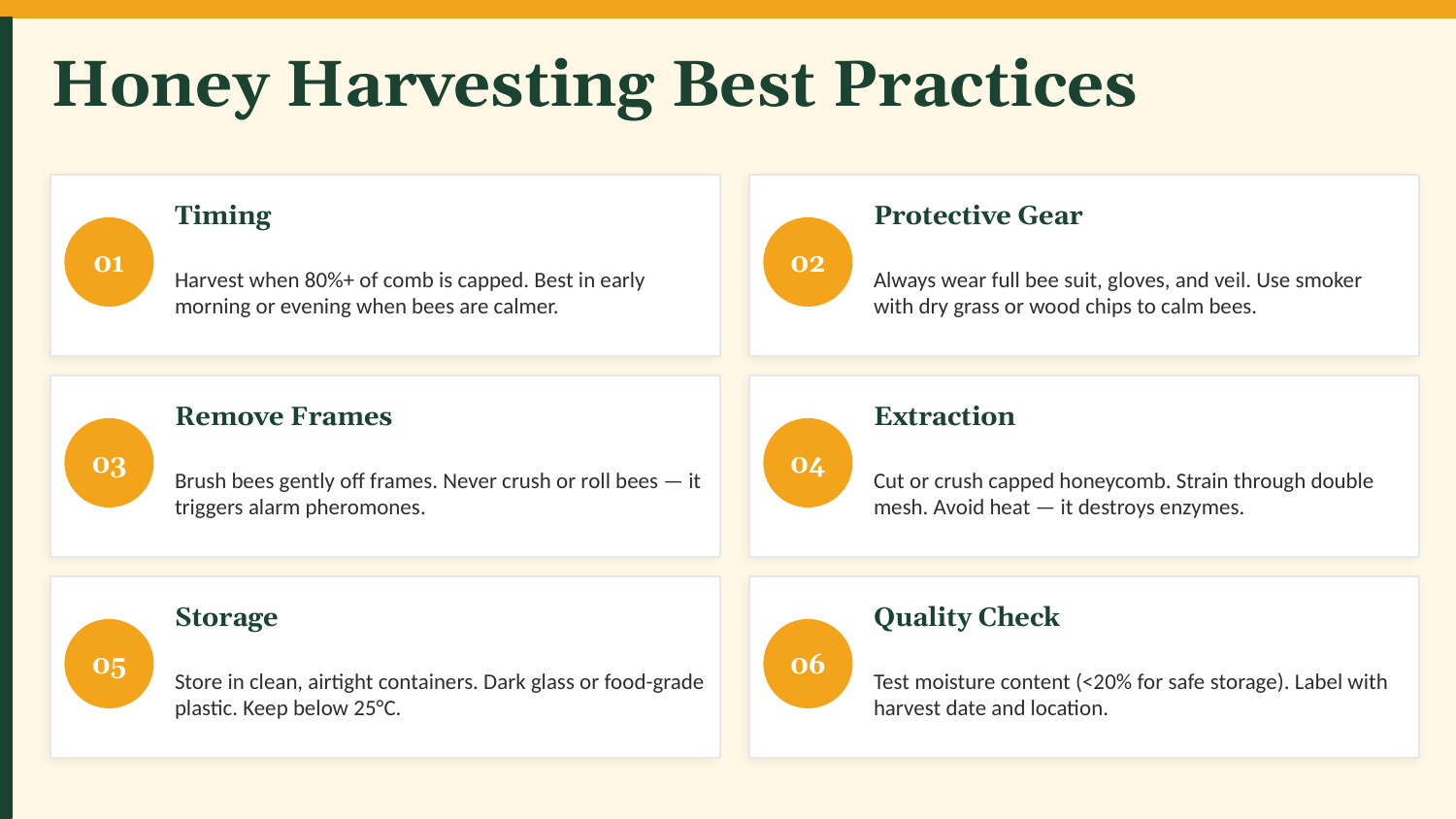

Honey Harvesting Best Practices

Timing
Protective Gear

01

02
Harvest when 80%+ of comb is capped. Best in early morning or evening when bees are calmer.
Always wear full bee suit, gloves, and veil. Use smoker with dry grass or wood chips to calm bees.

Remove Frames
Extraction

03

04
Brush bees gently off frames. Never crush or roll bees — it triggers alarm pheromones.
Cut or crush capped honeycomb. Strain through double mesh. Avoid heat — it destroys enzymes.

Storage
Quality Check

05

06
Store in clean, airtight containers. Dark glass or food-grade plastic. Keep below 25°C.
Test moisture content (<20% for safe storage). Label with harvest date and location.